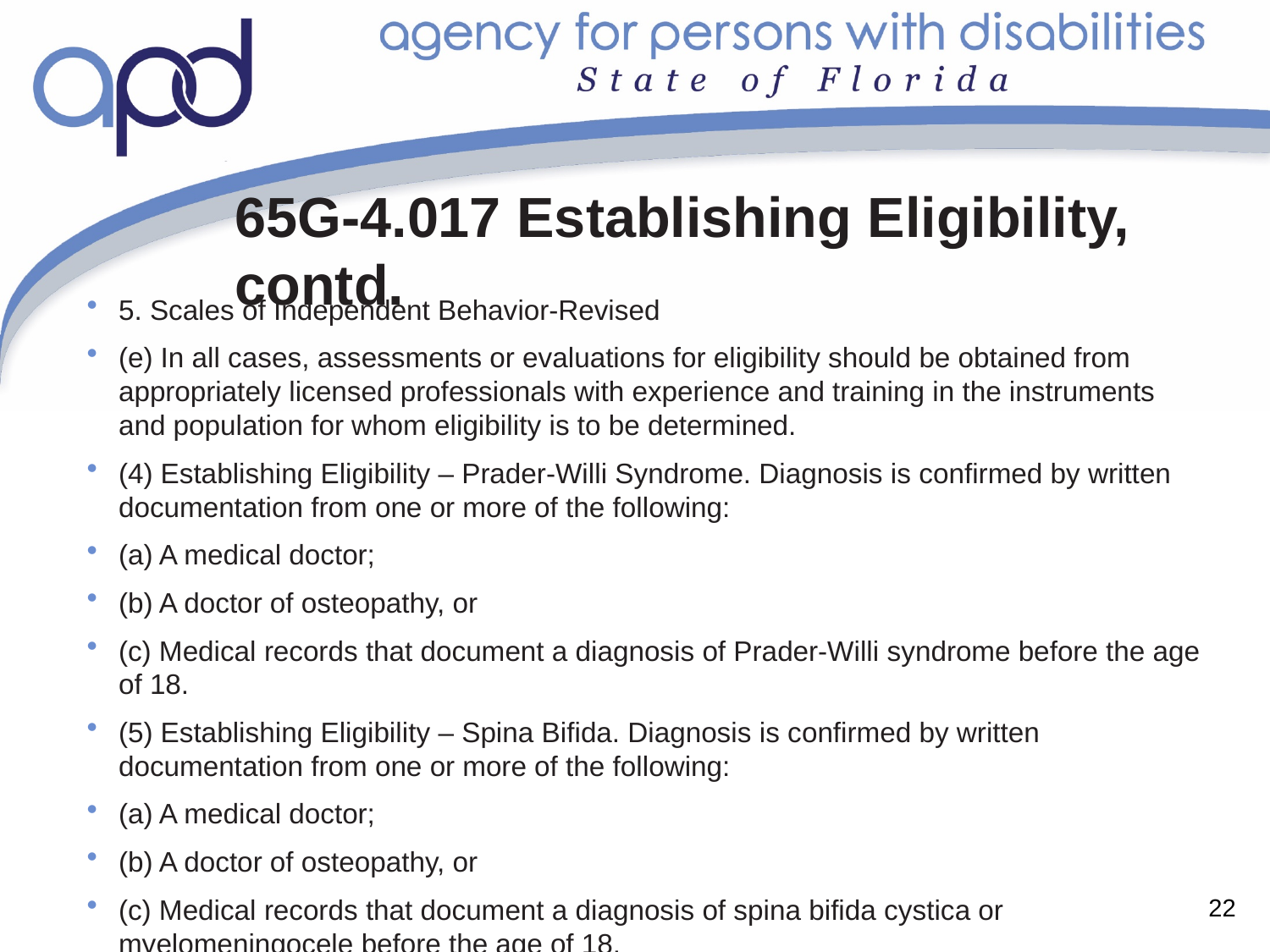

# 65G-4.017 Establishing Eligibility, contd.
5. Scales of Independent Behavior-Revised
(e) In all cases, assessments or evaluations for eligibility should be obtained from appropriately licensed professionals with experience and training in the instruments and population for whom eligibility is to be determined.
(4) Establishing Eligibility – Prader-Willi Syndrome. Diagnosis is confirmed by written documentation from one or more of the following:
(a) A medical doctor;
(b) A doctor of osteopathy, or
(c) Medical records that document a diagnosis of Prader-Willi syndrome before the age of 18.
(5) Establishing Eligibility – Spina Bifida. Diagnosis is confirmed by written documentation from one or more of the following:
(a) A medical doctor;
(b) A doctor of osteopathy, or
(c) Medical records that document a diagnosis of spina bifida cystica or myelomeningocele before the age of 18.
22